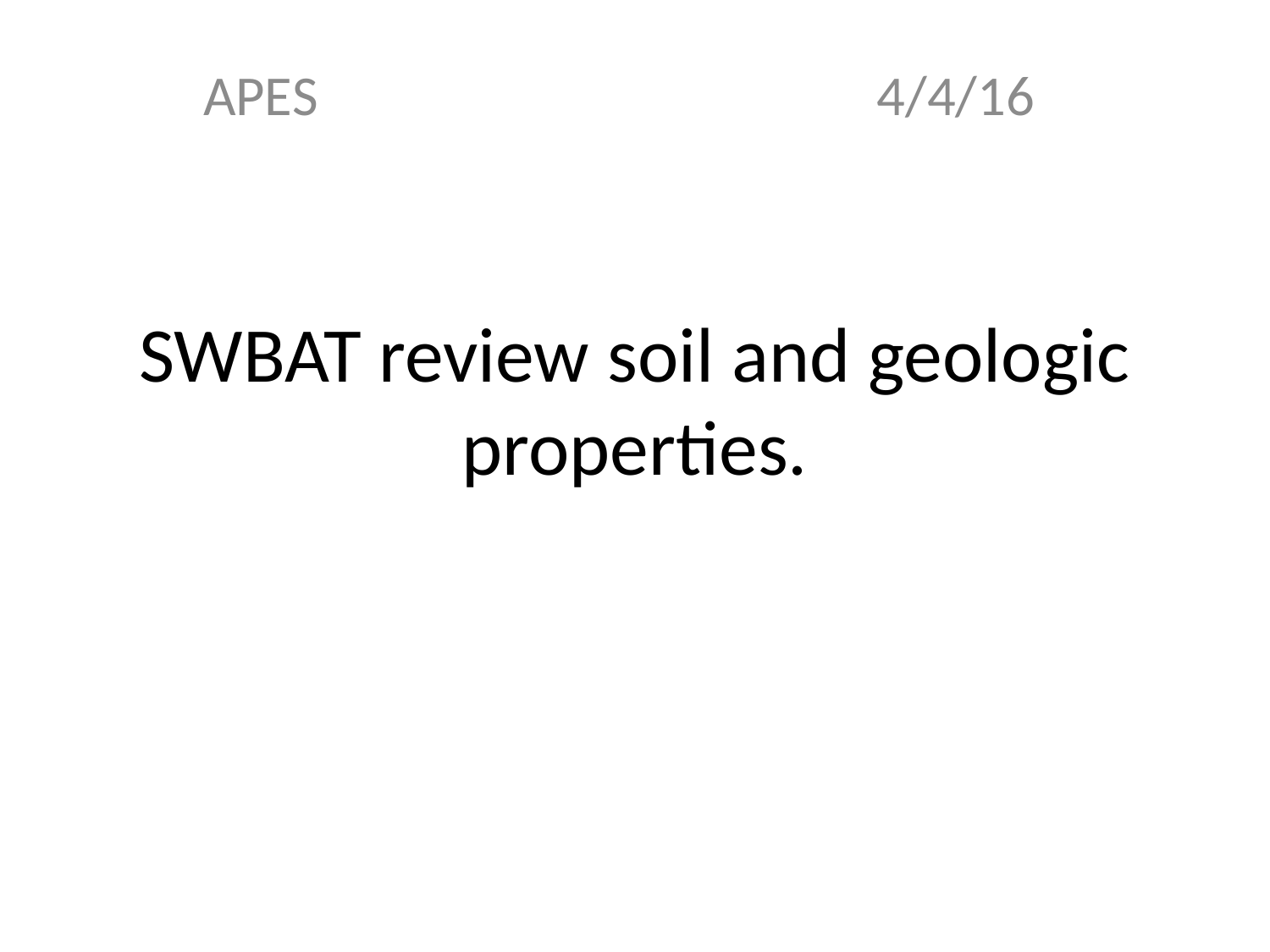

APES                                            4/4/16
# SWBAT review soil and geologic properties.